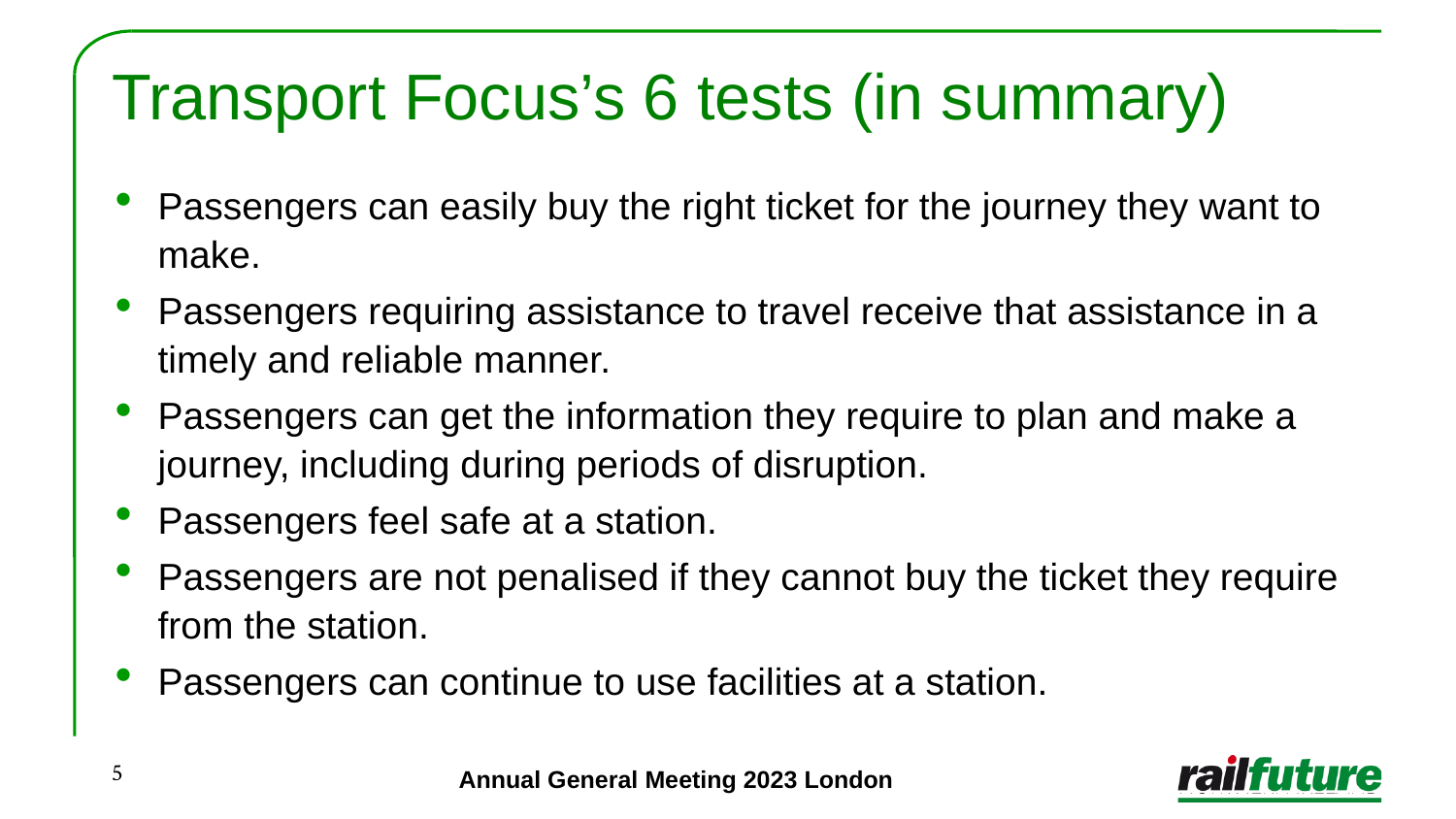

# Transport Focus’s 6 tests (in summary)
Passengers can easily buy the right ticket for the journey they want to make.
Passengers requiring assistance to travel receive that assistance in a timely and reliable manner.
Passengers can get the information they require to plan and make a journey, including during periods of disruption.
Passengers feel safe at a station.
Passengers are not penalised if they cannot buy the ticket they require from the station.
Passengers can continue to use facilities at a station.

5
Annual General Meeting 2023 London